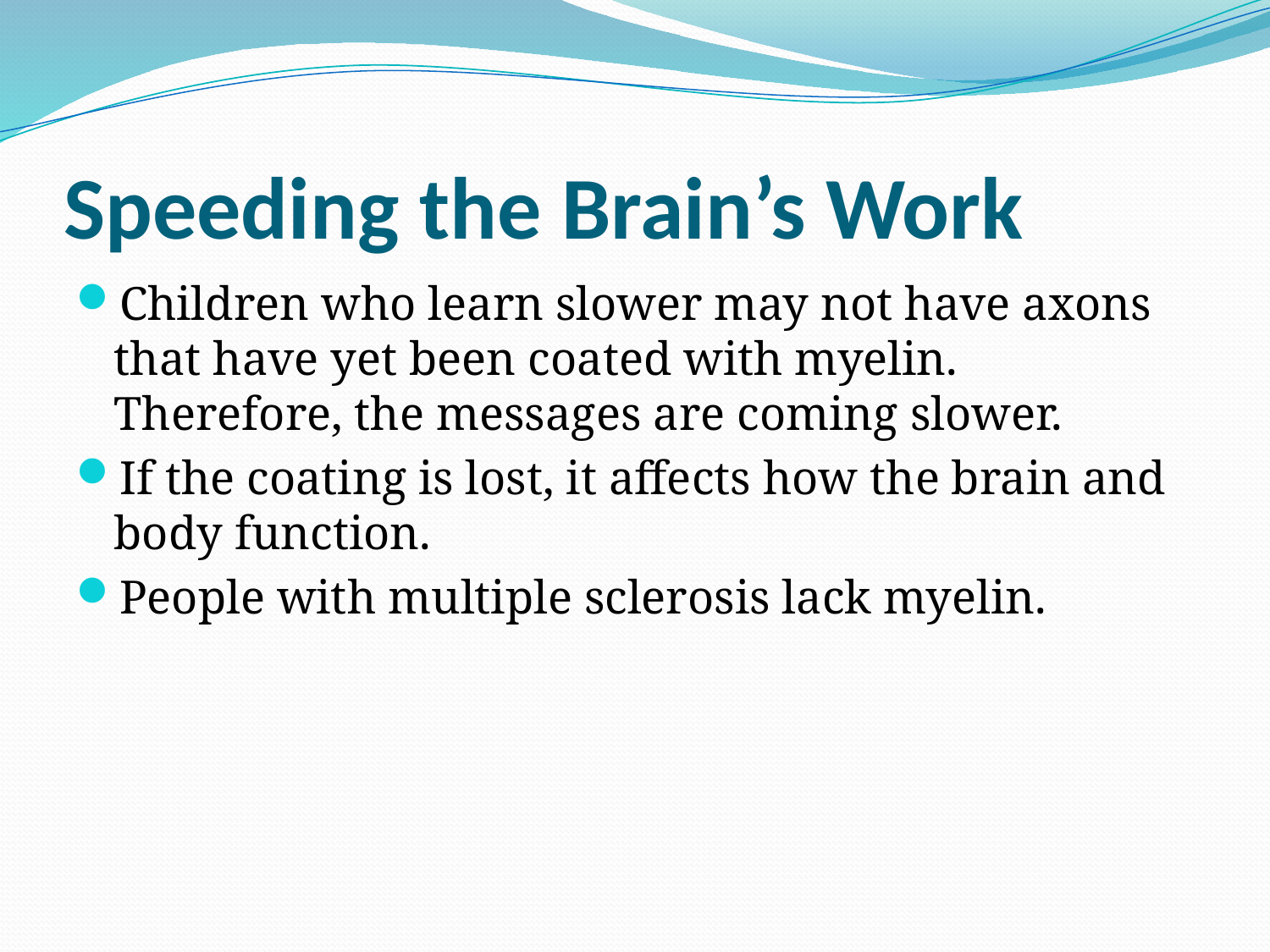

# Speeding the Brain’s Work
Children who learn slower may not have axons that have yet been coated with myelin.  Therefore, the messages are coming slower.
If the coating is lost, it affects how the brain and body function.
People with multiple sclerosis lack myelin.